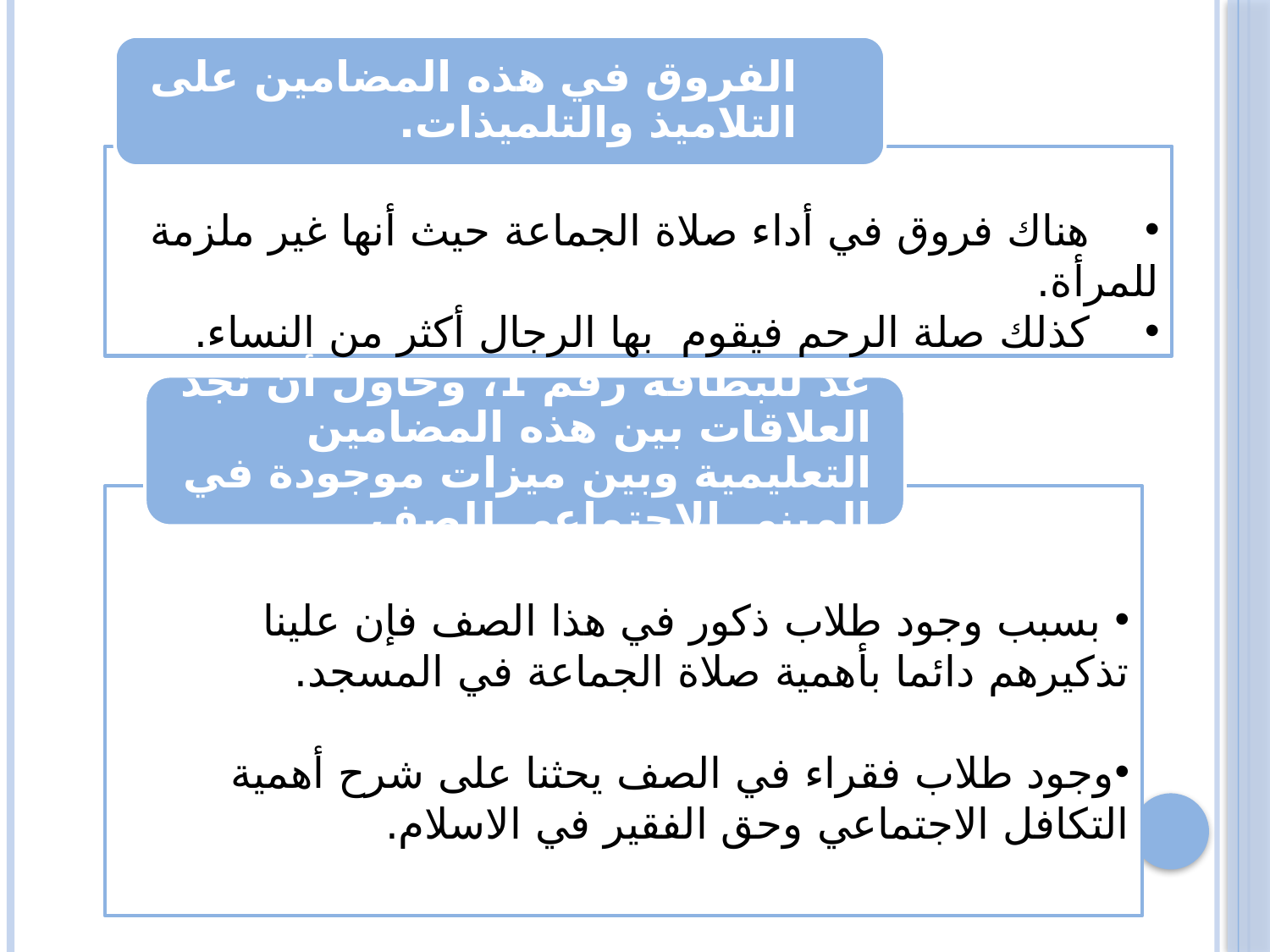

الفروق في هذه المضامين على التلاميذ والتلميذات.

    هناك فروق في أداء صلاة الجماعة حيث أنها غير ملزمة للمرأة.
    كذلك صلة الرحم فيقوم  بها الرجال أكثر من النساء.

عد للبطاقة رقم 1، وحاول أن تجد العلاقات بين هذه المضامين التعليمية وبين ميزات موجودة في المبنى الاجتماعي للصف.

 بسبب وجود طلاب ذكور في هذا الصف فإن علينا تذكيرهم دائما بأهمية صلاة الجماعة في المسجد.

وجود طلاب فقراء في الصف يحثنا على شرح أهمية التكافل الاجتماعي وحق الفقير في الاسلام.